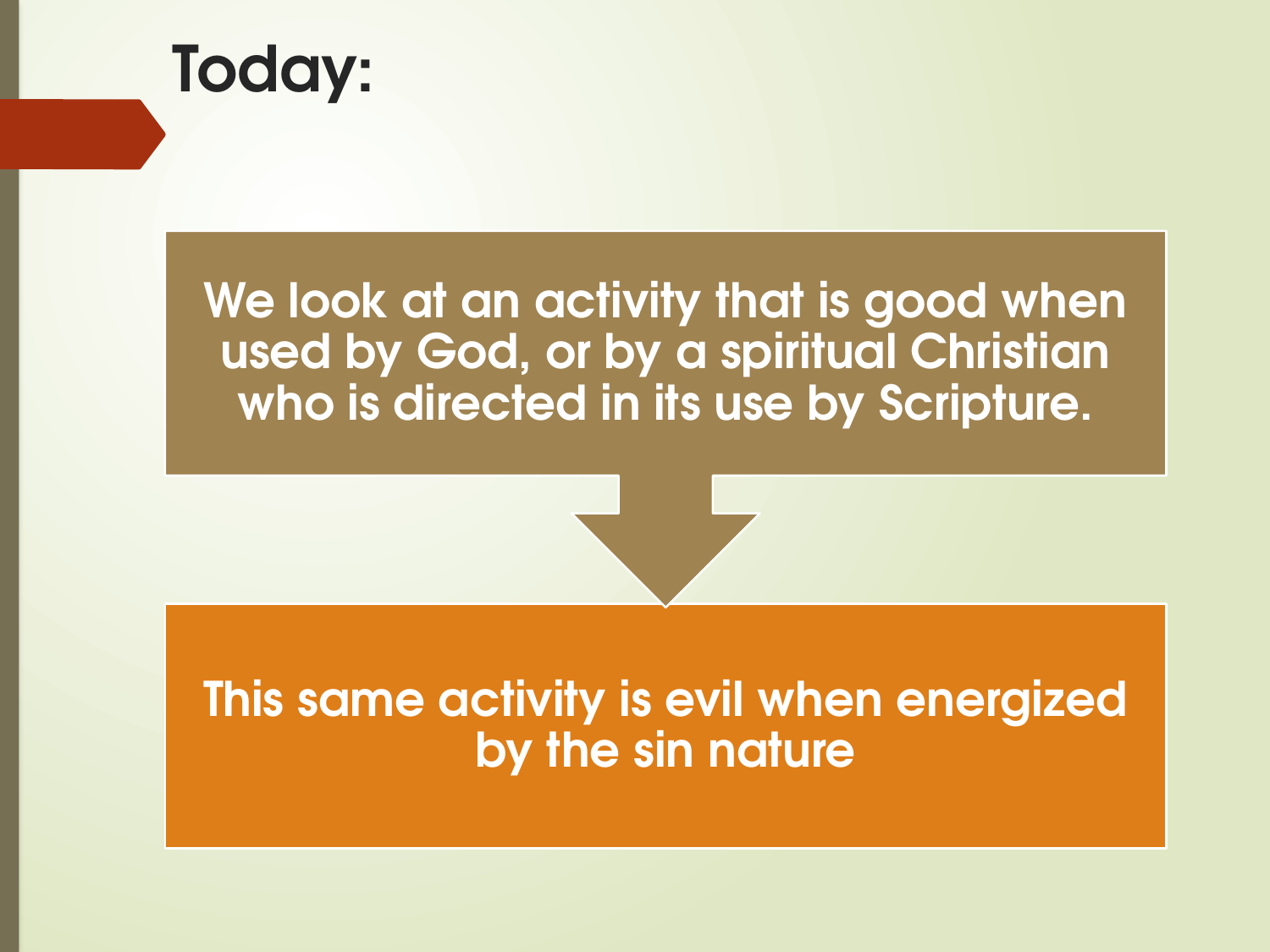

# Today:

This same activity is evil when energized by the sin nature
We look at an activity that is good when used by God, or by a spiritual Christian who is directed in its use by Scripture.